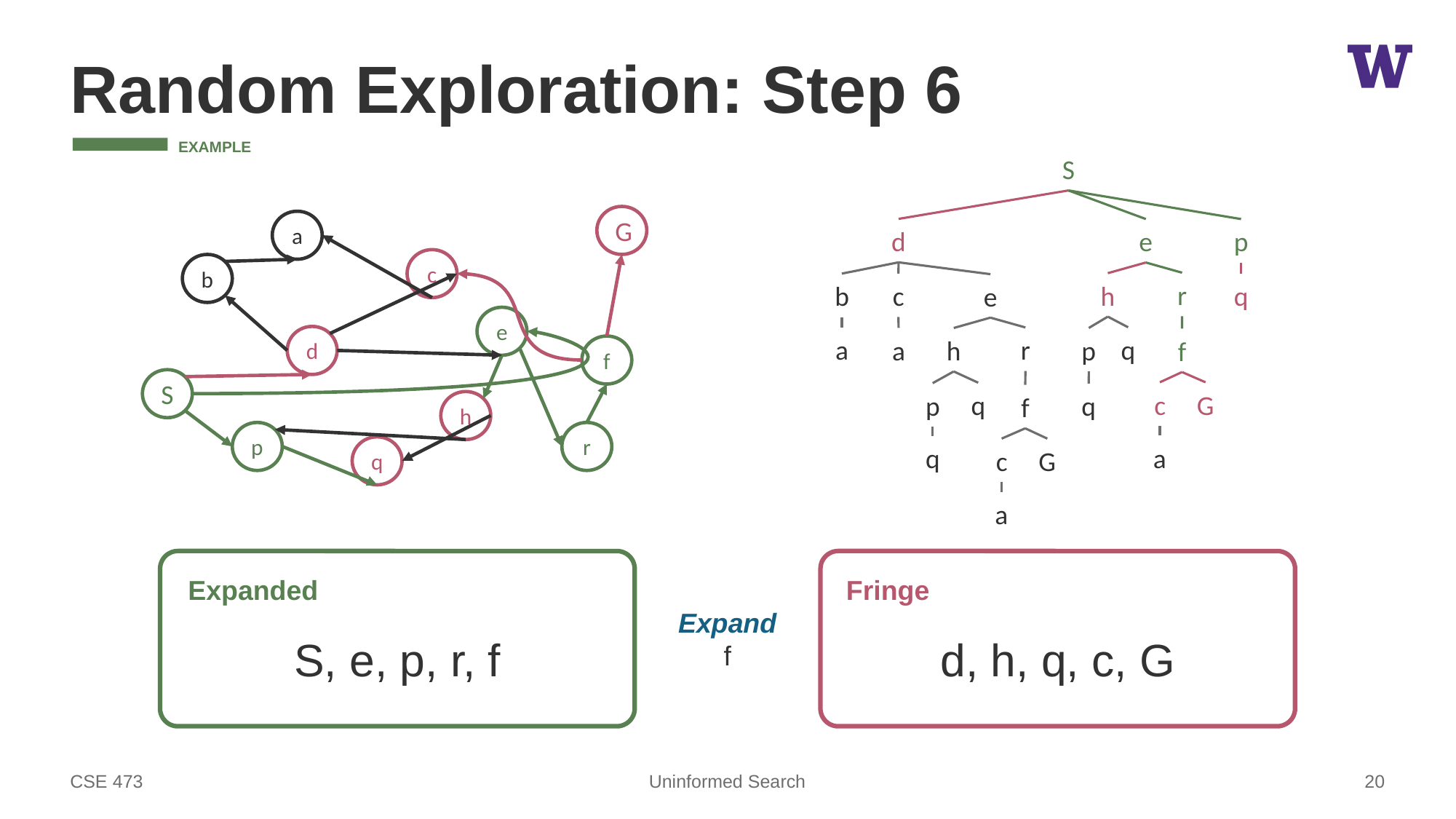

# Random Exploration: Step 6
S
d
e
p
r
h
c
q
b
e
a
q
r
a
h
p
f
c
G
q
p
q
f
a
q
c
G
G
a
c
b
e
d
f
S
h
p
r
q
a

Expanded
Fringe
Expand
f
S, e, p, r, f
d, h, q, c, G
CSE 473
20